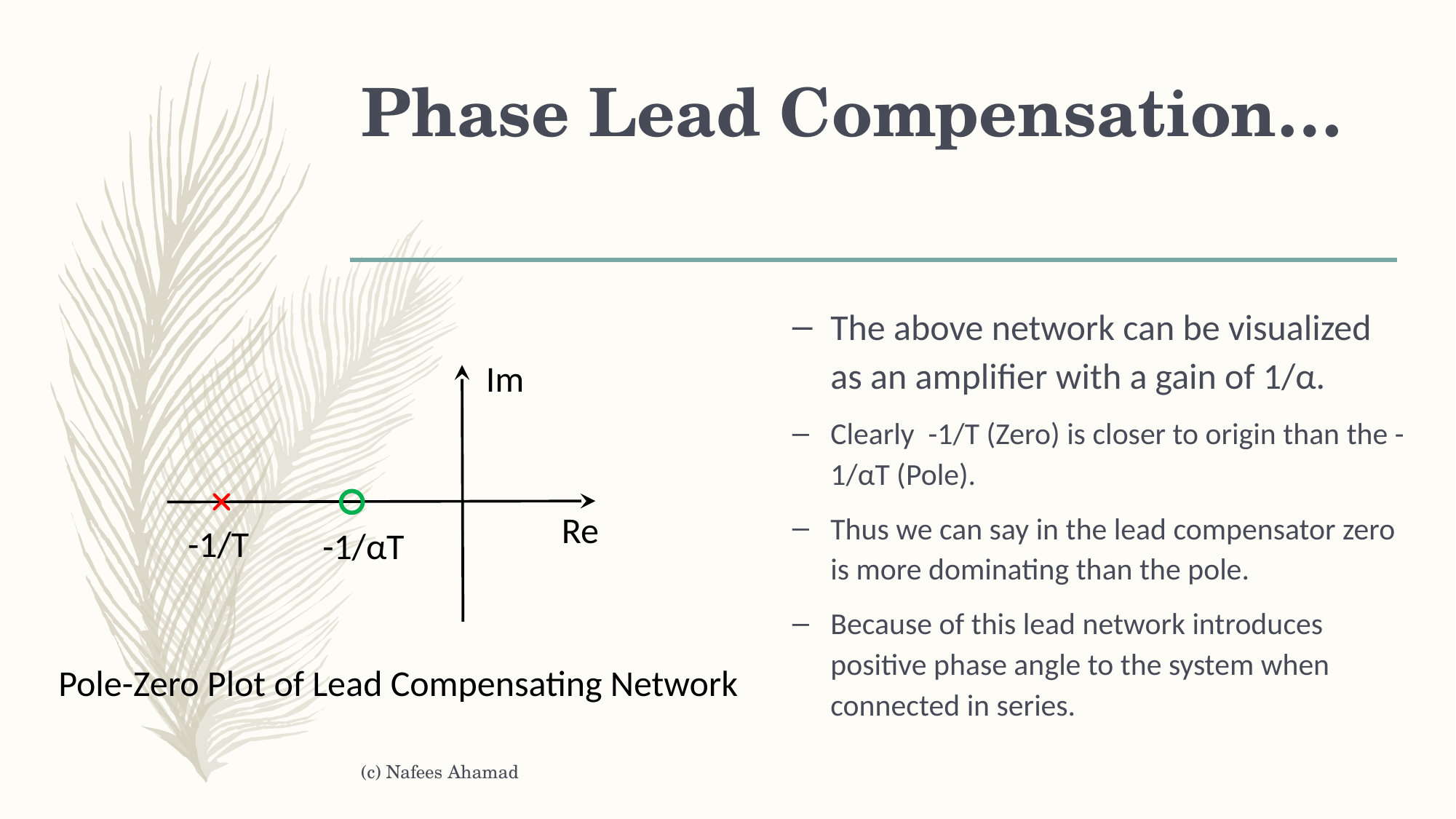

# Phase Lead Compensation…
The above network can be visualized as an amplifier with a gain of 1/α.
Clearly  -1/T (Zero) is closer to origin than the -1/αT (Pole).
Thus we can say in the lead compensator zero is more dominating than the pole.
Because of this lead network introduces positive phase angle to the system when connected in series.
Im
Re

-1/αT

-1/T

Pole-Zero Plot of Lead Compensating Network
(c) Nafees Ahamad